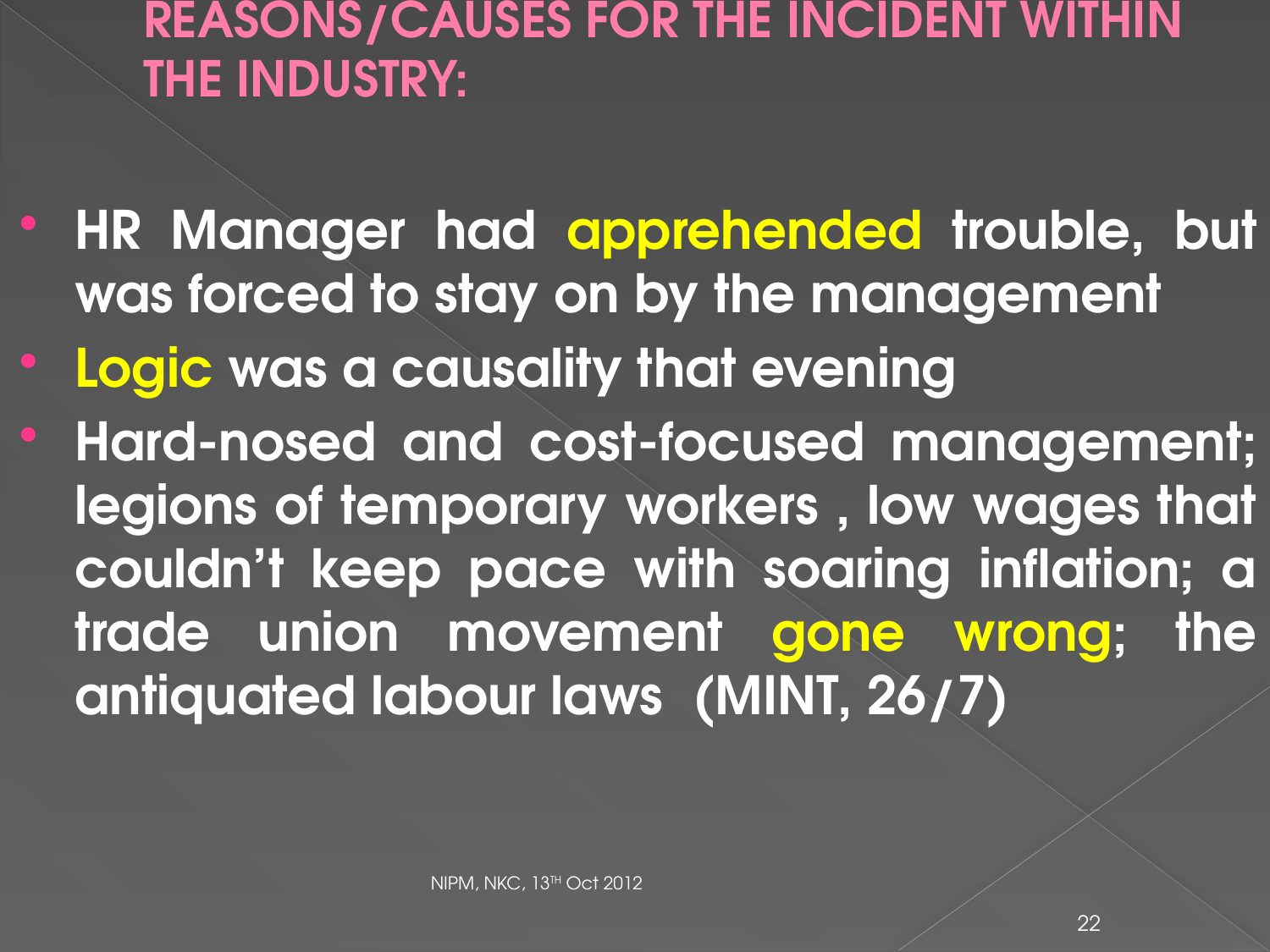

# REASONS/CAUSES FOR THE INCIDENT WITHIN THE INDUSTRY:
HR Manager had apprehended trouble, but was forced to stay on by the management
Logic was a causality that evening
Hard-nosed and cost-focused management; legions of temporary workers , low wages that couldn’t keep pace with soaring inflation; a trade union movement gone wrong; the antiquated labour laws  (MINT, 26/7)

NIPM, NKC, 13TH Oct 2012

22